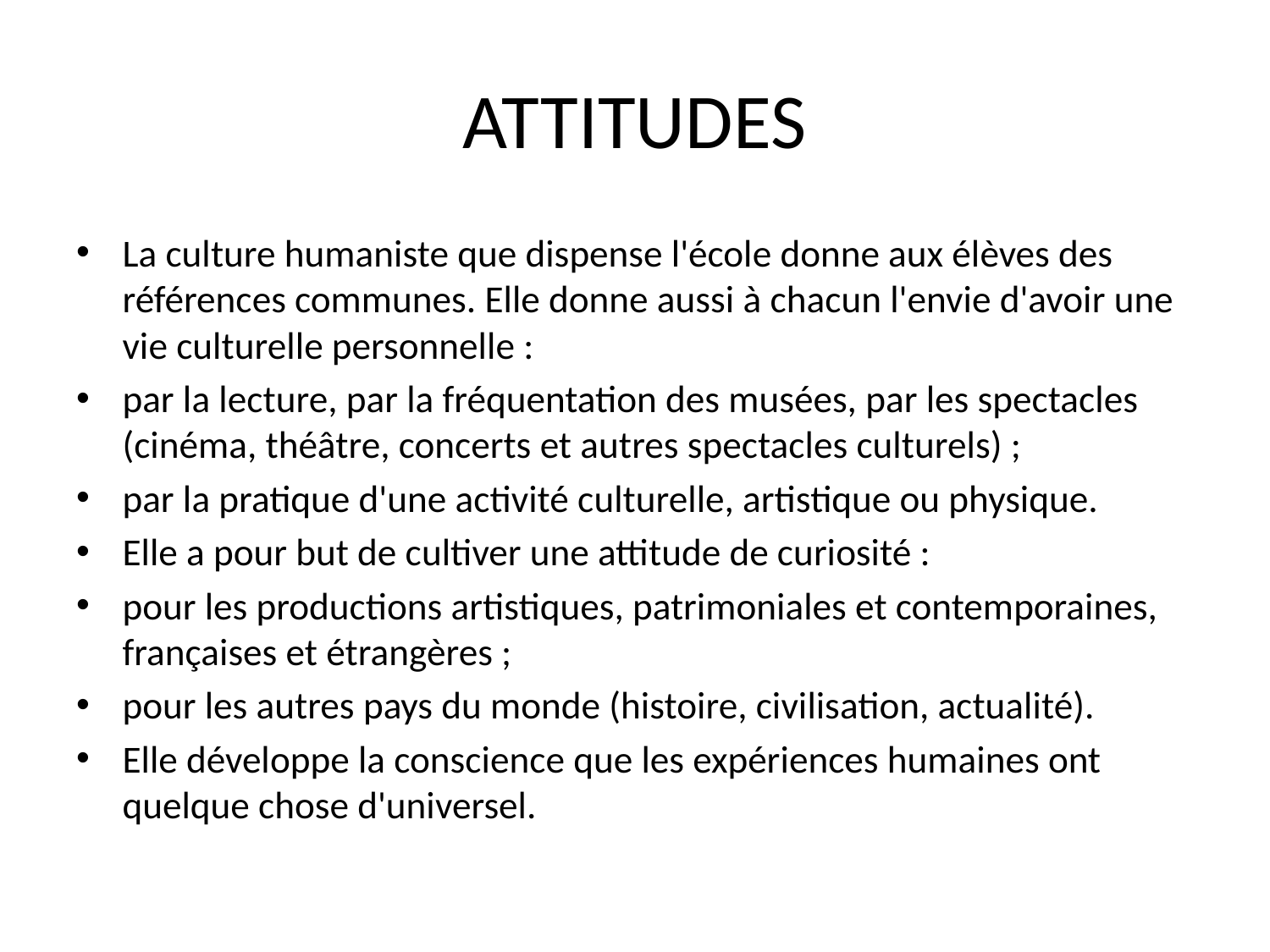

# ATTITUDES
La culture humaniste que dispense l'école donne aux élèves des références communes. Elle donne aussi à chacun l'envie d'avoir une vie culturelle personnelle :
par la lecture, par la fréquentation des musées, par les spectacles (cinéma, théâtre, concerts et autres spectacles culturels) ;
par la pratique d'une activité culturelle, artistique ou physique.
Elle a pour but de cultiver une attitude de curiosité :
pour les productions artistiques, patrimoniales et contemporaines, françaises et étrangères ;
pour les autres pays du monde (histoire, civilisation, actualité).
Elle développe la conscience que les expériences humaines ont quelque chose d'universel.